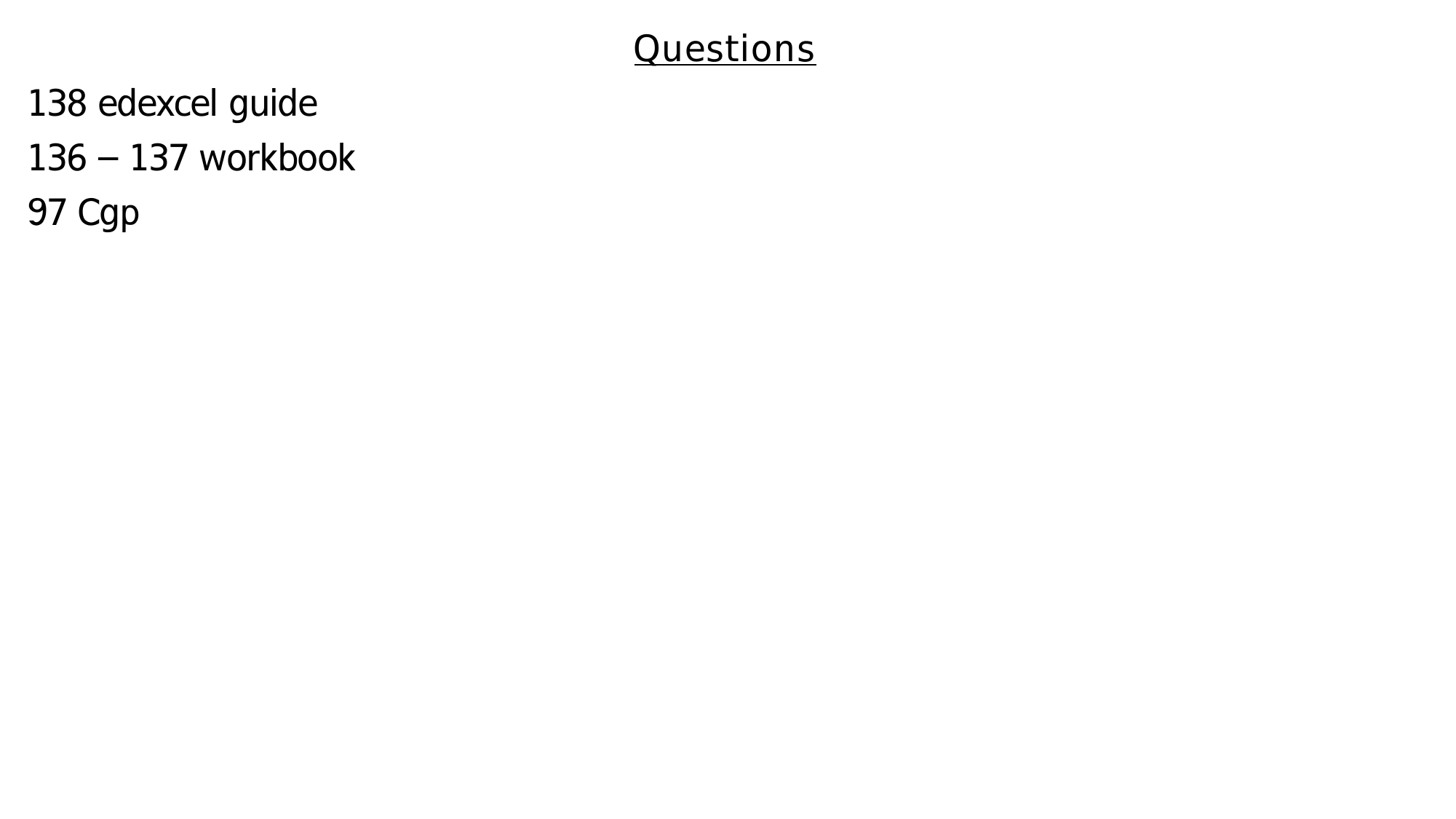

Questions
138 edexcel guide
136 – 137 workbook
97 Cgp